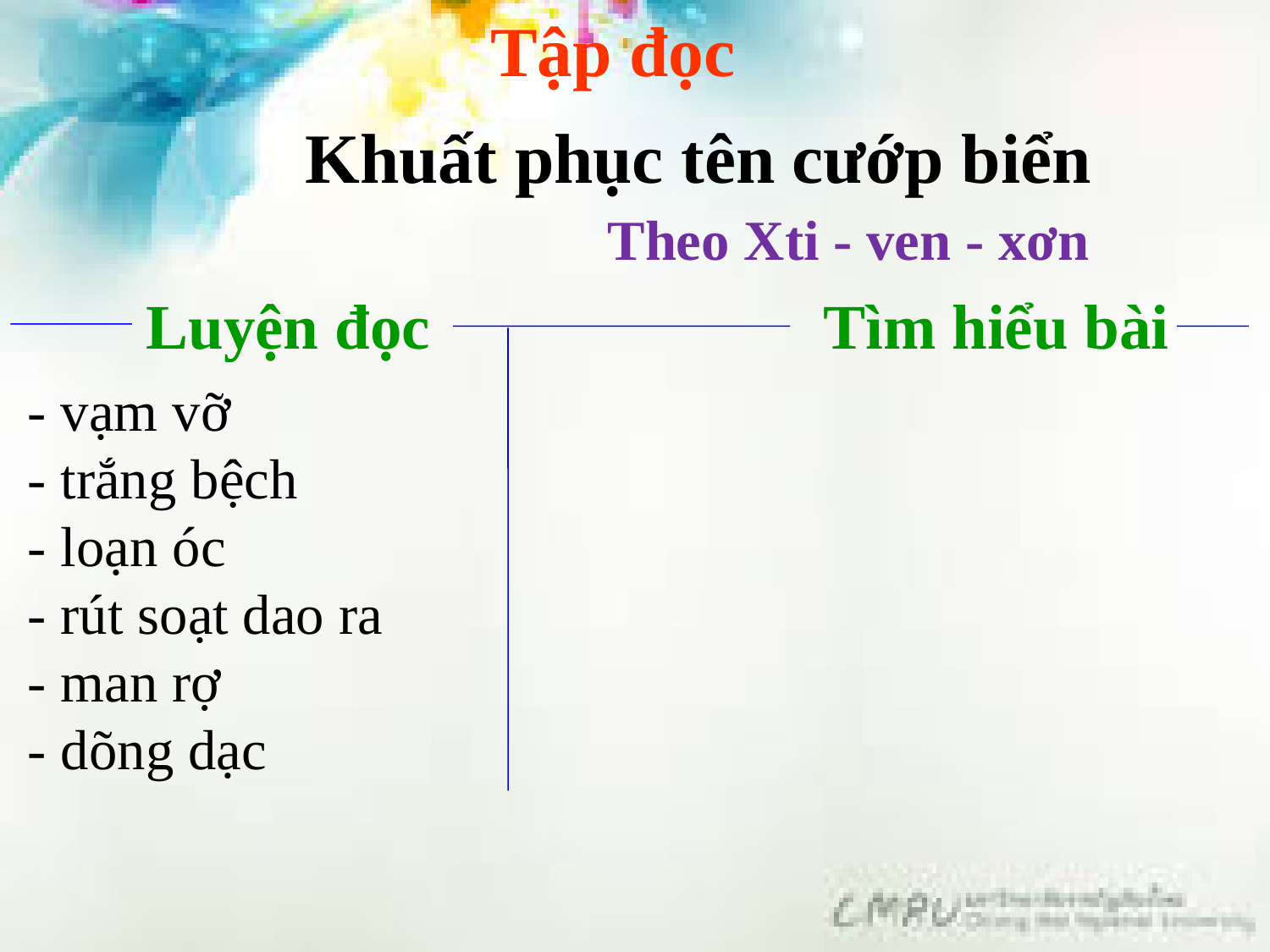

Tập đọc
Khuất phục tên cướp biển

Theo Xti - ven - xơn

Luyện đọc
Tìm hiểu bài

- vạm vỡ
- trắng bệch
- loạn óc
- rút soạt dao ra
- man rợ
- dõng dạc